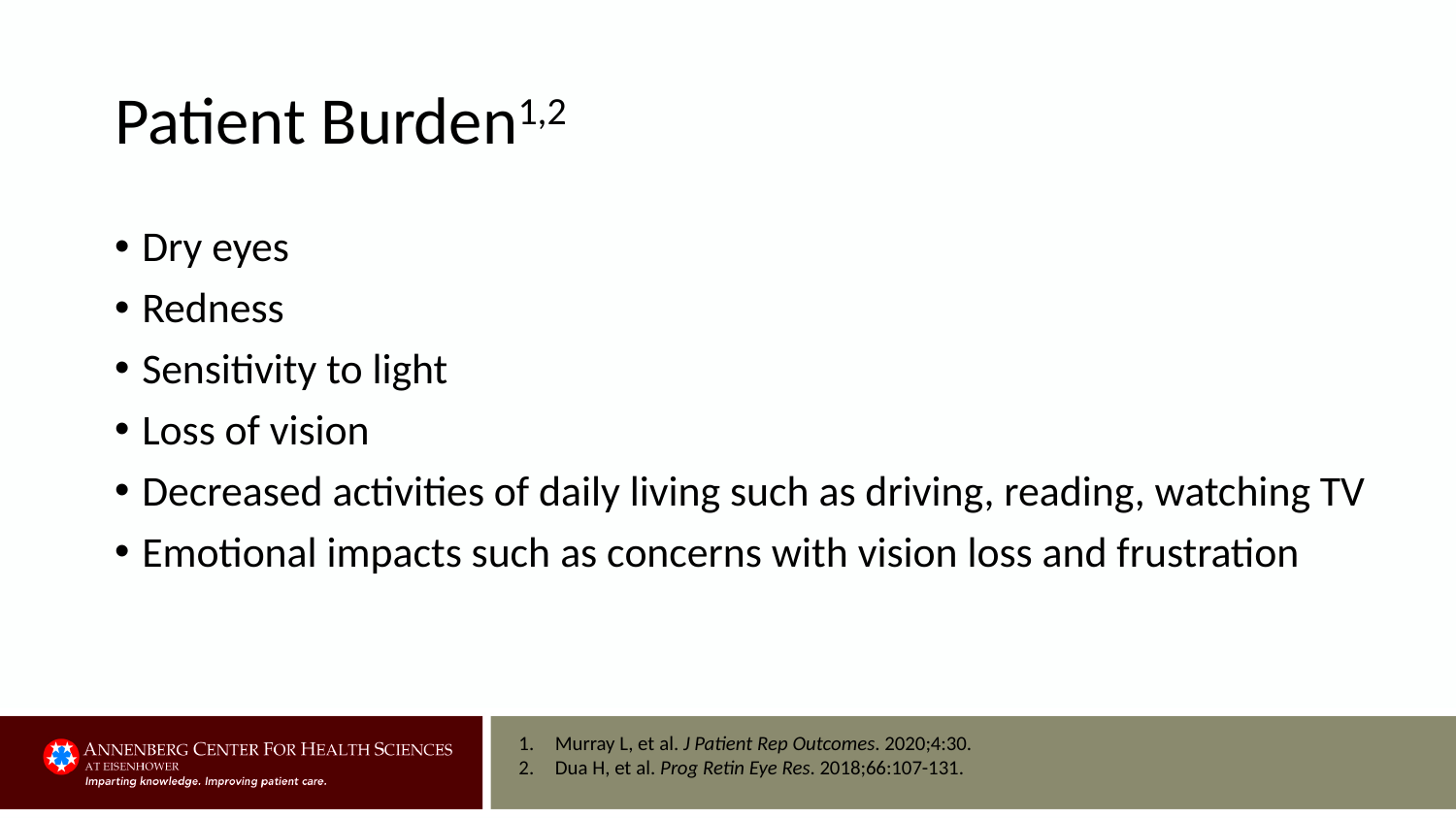

# Patient Burden1,2
Dry eyes
Redness
Sensitivity to light
Loss of vision
Decreased activities of daily living such as driving, reading, watching TV
Emotional impacts such as concerns with vision loss and frustration
Murray L, et al. J Patient Rep Outcomes. 2020;4:30.
Dua H, et al. Prog Retin Eye Res. 2018;66:107-131.